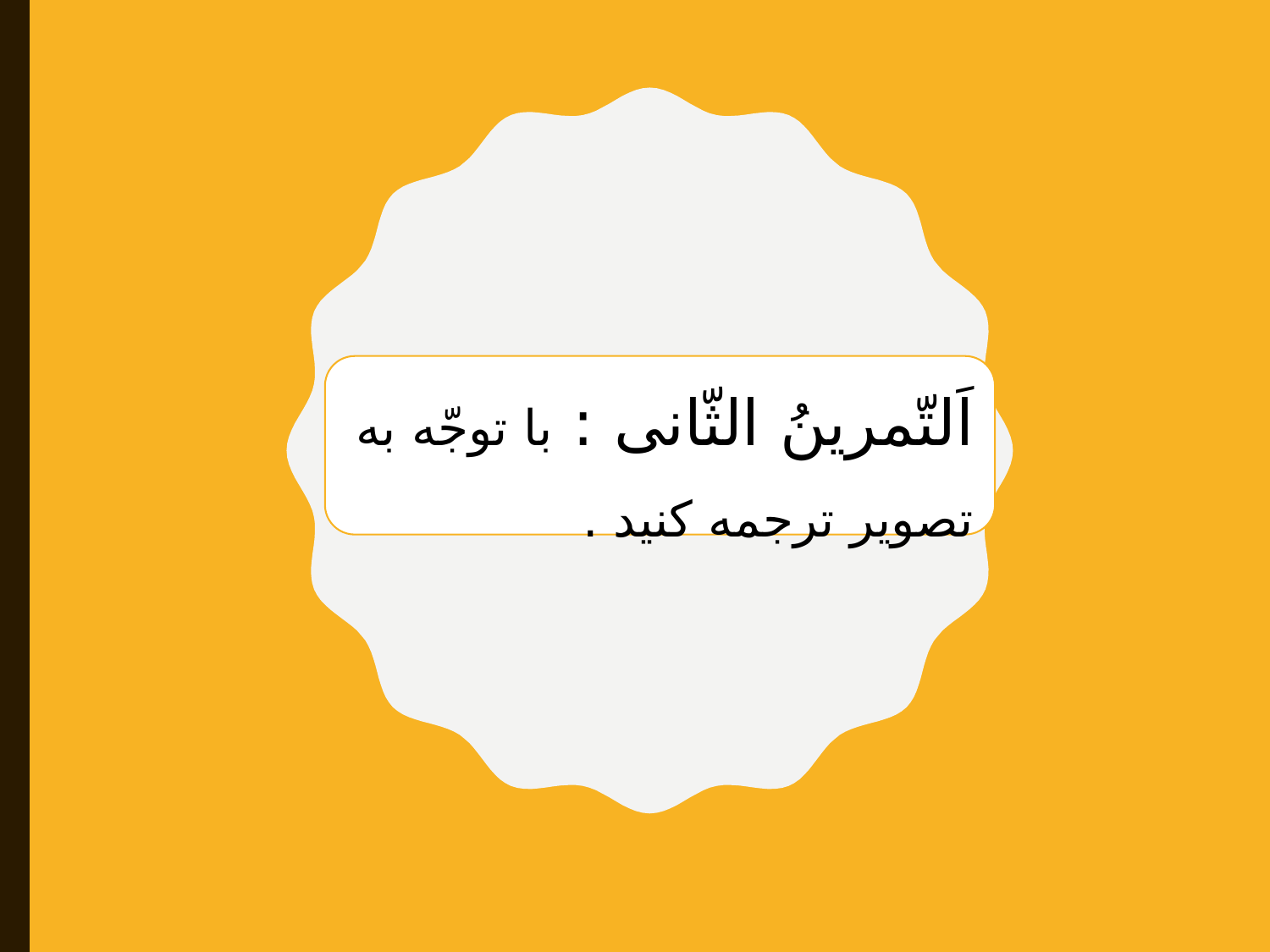

اَلتّمرینُ الثّانی : با توجّه به تصویر ترجمه کنید .